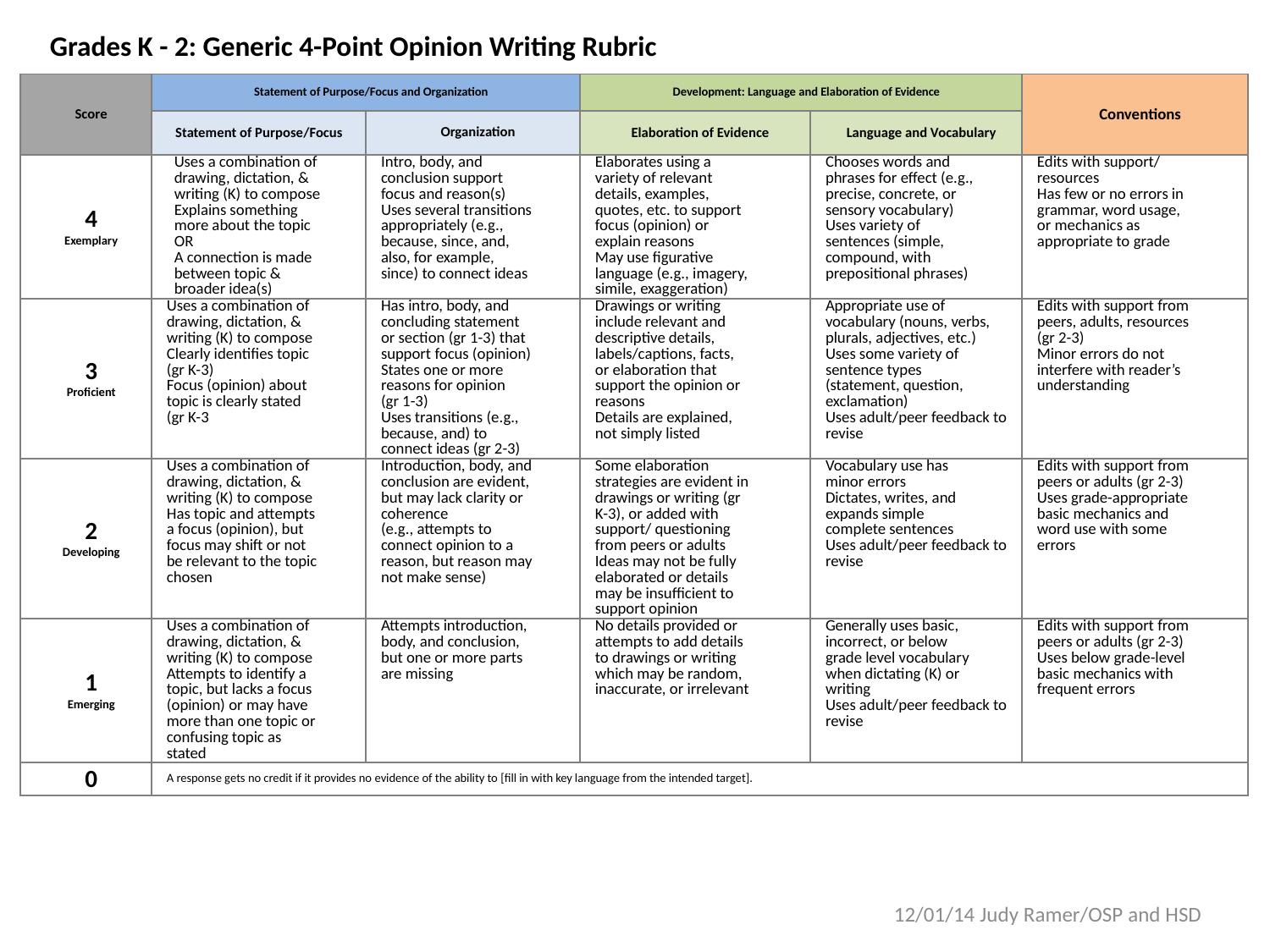

Grades K - 2: Generic 4-Point Opinion Writing Rubric
| Score | Statement of Purpose/Focus and Organization |  | Development: Language and Elaboration of Evidence |  | Conventions |
| --- | --- | --- | --- | --- | --- |
|  | Statement of Purpose/Focus | Organization | Elaboration of Evidence | Language and Vocabulary |  |
| 4 Exemplary | Uses a combination of drawing, dictation, & writing (K) to compose Explains something more about the topic OR A connection is made between topic & broader idea(s) | Intro, body, and conclusion support focus and reason(s) Uses several transitions appropriately (e.g., because, since, and, also, for example, since) to connect ideas | Elaborates using a variety of relevant details, examples, quotes, etc. to support focus (opinion) or explain reasons May use figurative language (e.g., imagery, simile, exaggeration) | Chooses words and phrases for effect (e.g., precise, concrete, or sensory vocabulary) Uses variety of sentences (simple, compound, with prepositional phrases) | Edits with support/ resources Has few or no errors in grammar, word usage, or mechanics as appropriate to grade |
| 3 Proficient | Uses a combination of drawing, dictation, & writing (K) to compose Clearly identifies topic (gr K-3) Focus (opinion) about topic is clearly stated (gr K-3 | Has intro, body, and concluding statement or section (gr 1-3) that support focus (opinion) States one or more reasons for opinion (gr 1-3) Uses transitions (e.g., because, and) to connect ideas (gr 2-3) | Drawings or writing include relevant and descriptive details, labels/captions, facts, or elaboration that support the opinion or reasons Details are explained, not simply listed | Appropriate use of vocabulary (nouns, verbs, plurals, adjectives, etc.) Uses some variety of sentence types (statement, question, exclamation) Uses adult/peer feedback to revise | Edits with support from peers, adults, resources (gr 2-3) Minor errors do not interfere with reader’s understanding |
| 2 Developing | Uses a combination of drawing, dictation, & writing (K) to compose Has topic and attempts a focus (opinion), but focus may shift or not be relevant to the topic chosen | Introduction, body, and conclusion are evident, but may lack clarity or coherence (e.g., attempts to connect opinion to a reason, but reason may not make sense) | Some elaboration strategies are evident in drawings or writing (gr K-3), or added with support/ questioning from peers or adults Ideas may not be fully elaborated or details may be insufficient to support opinion | Vocabulary use has minor errors Dictates, writes, and expands simple complete sentences Uses adult/peer feedback to revise | Edits with support from peers or adults (gr 2-3) Uses grade-appropriate basic mechanics and word use with some errors |
| 1 Emerging | Uses a combination of drawing, dictation, & writing (K) to compose Attempts to identify a topic, but lacks a focus (opinion) or may have more than one topic or confusing topic as stated | Attempts introduction, body, and conclusion, but one or more parts are missing | No details provided or attempts to add details to drawings or writing which may be random, inaccurate, or irrelevant | Generally uses basic, incorrect, or below grade level vocabulary when dictating (K) or writing Uses adult/peer feedback to revise | Edits with support from peers or adults (gr 2-3) Uses below grade-level basic mechanics with frequent errors |
| 0 | A response gets no credit if it provides no evidence of the ability to [fill in with key language from the intended target]. |  |  |  |  |
12/01/14 Judy Ramer/OSP and HSD